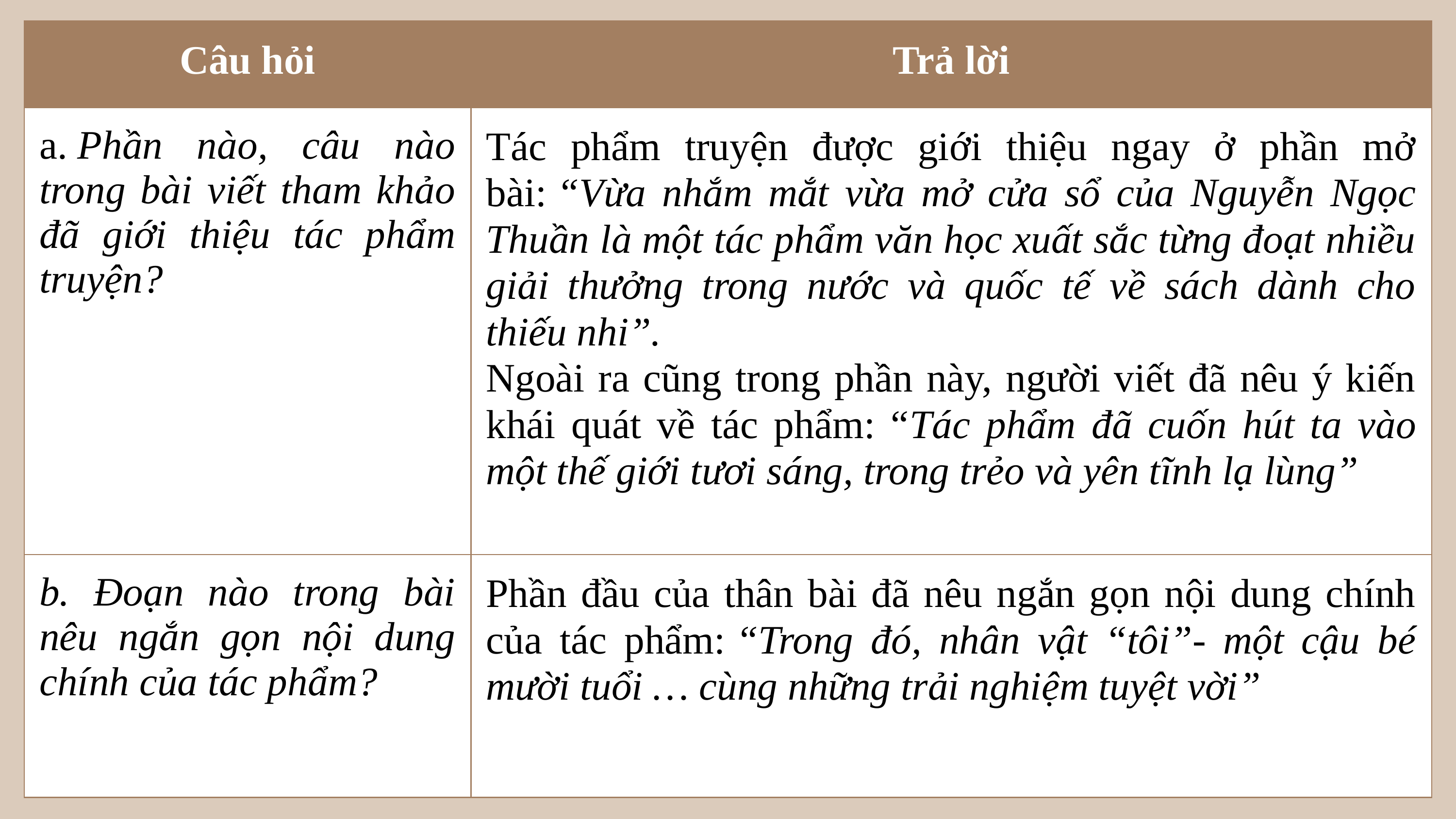

| Câu hỏi | Trả lời |
| --- | --- |
| a. Phần nào, câu nào trong bài viết tham khảo đã giới thiệu tác phẩm truyện? | Tác phẩm truyện được giới thiệu ngay ở phần mở bài: “Vừa nhắm mắt vừa mở cửa sổ của Nguyễn Ngọc Thuần là một tác phẩm văn học xuất sắc từng đoạt nhiều giải thưởng trong nước và quốc tế về sách dành cho thiếu nhi”.  Ngoài ra cũng trong phần này, người viết đã nêu ý kiến khái quát về tác phẩm: “Tác phẩm đã cuốn hút ta vào một thế giới tươi sáng, trong trẻo và yên tĩnh lạ lùng” |
| b. Đoạn nào trong bài nêu ngắn gọn nội dung chính của tác phẩm? | Phần đầu của thân bài đã nêu ngắn gọn nội dung chính của tác phẩm: “Trong đó, nhân vật “tôi”- một cậu bé mười tuổi … cùng những trải nghiệm tuyệt vời” |